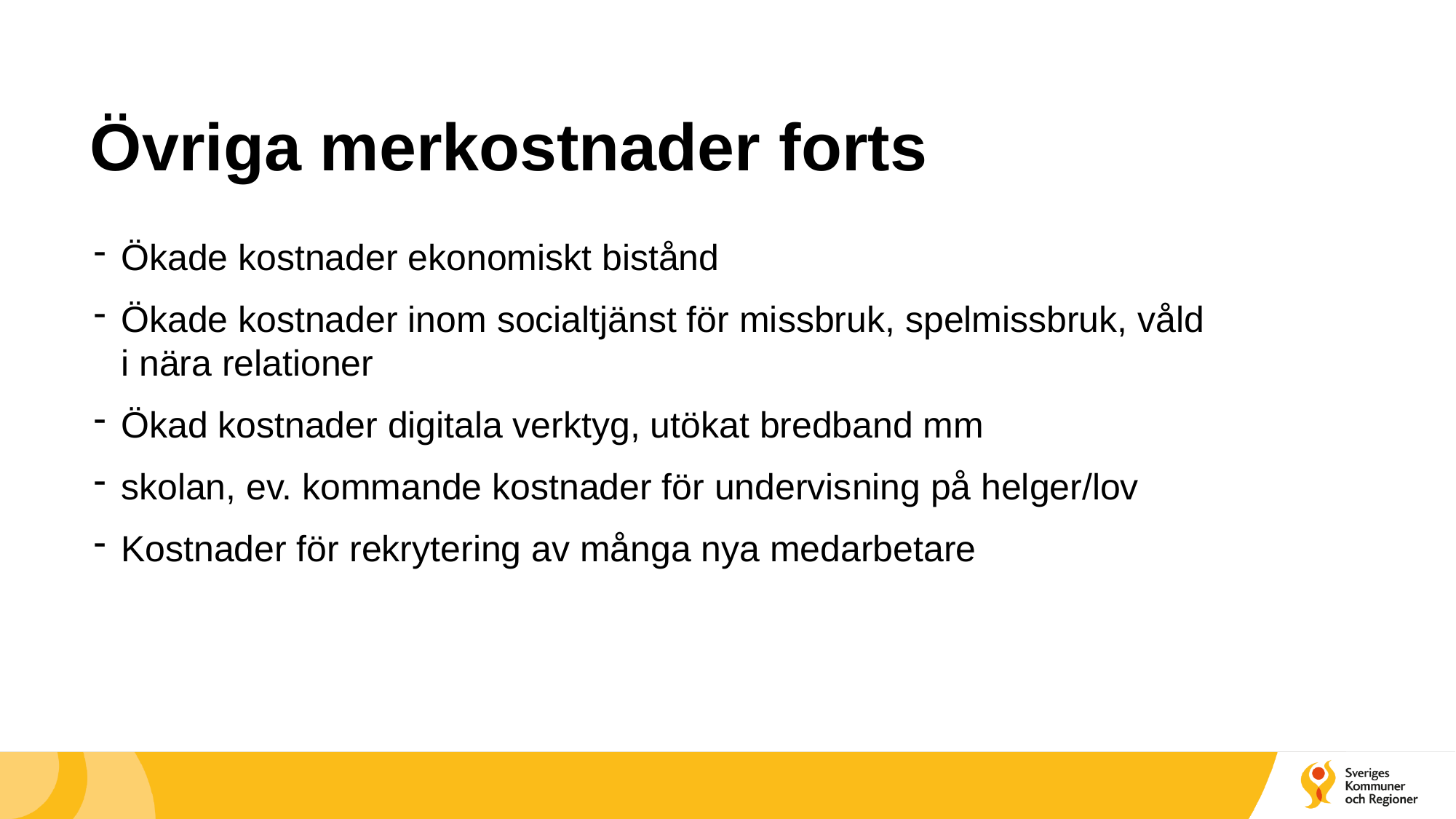

# Övriga merkostnader forts
Ökade kostnader ekonomiskt bistånd
Ökade kostnader inom socialtjänst för missbruk, spelmissbruk, våld i nära relationer
Ökad kostnader digitala verktyg, utökat bredband mm
skolan, ev. kommande kostnader för undervisning på helger/lov
Kostnader för rekrytering av många nya medarbetare